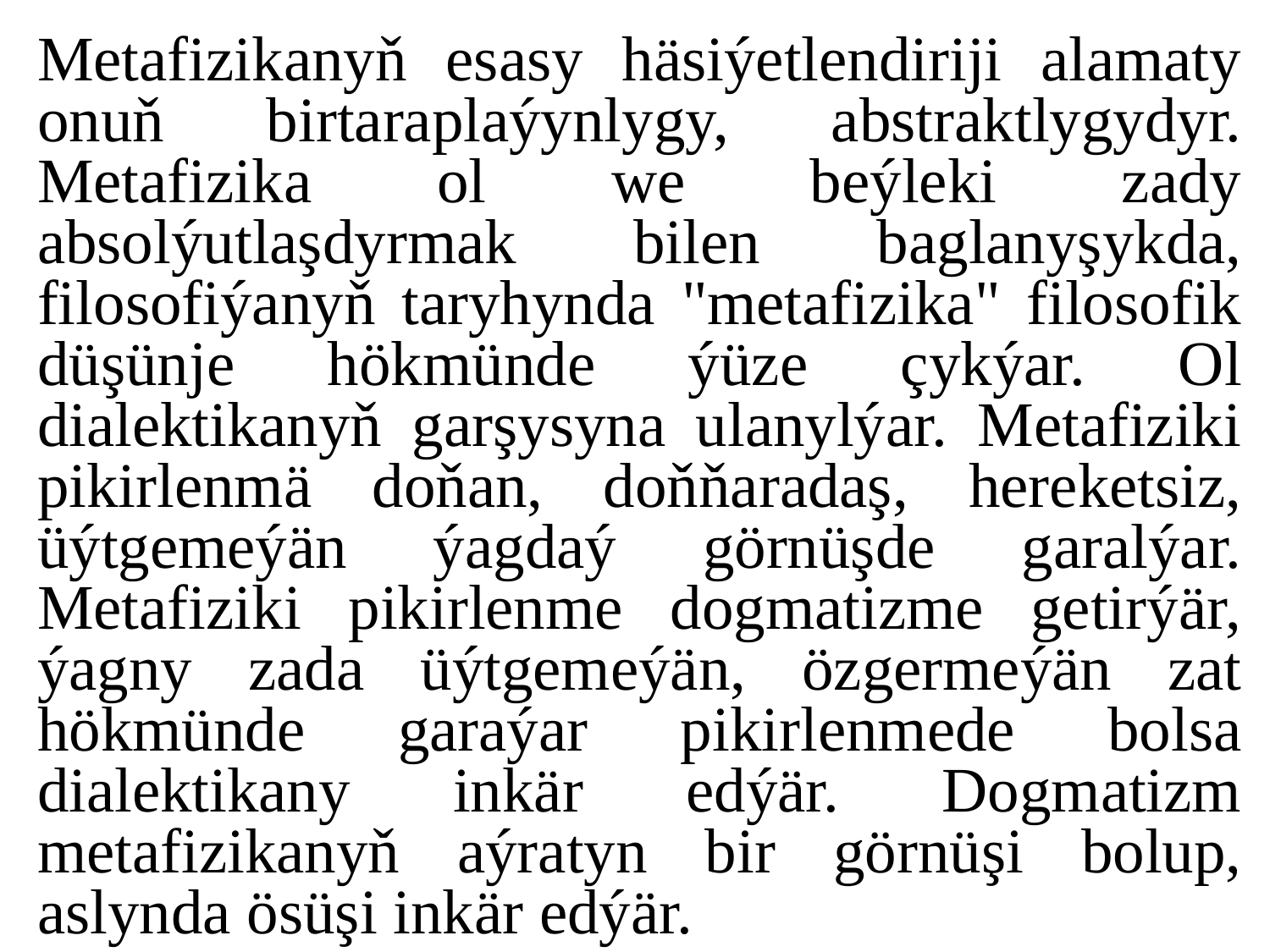

Metafizikanyň esasy häsiýetlendiriji alamaty onuň birtaraplaýynlygy, abstraktlygydyr. Metafizika ol we beýleki zady absolýutlaşdyrmak bilen baglanyşykda, filosofiýanyň taryhynda "metafizika" filosofik düşünje hökmünde ýüze çykýar. Ol dialektikanyň garşysyna ulanylýar. Metafiziki pikirlenmä doňan, doňňaradaş, hereketsiz, üýtgemeýän ýagdaý görnüşde garalýar. Metafiziki pikirlenme dogmatizme getirýär, ýagny zada üýtgemeýän, özgermeýän zat hökmünde garaýar pikirlenmede bolsa dialektikany inkär edýär. Dogmatizm metafizikanyň aýratyn bir görnüşi bolup, aslynda ösüşi inkär edýär.